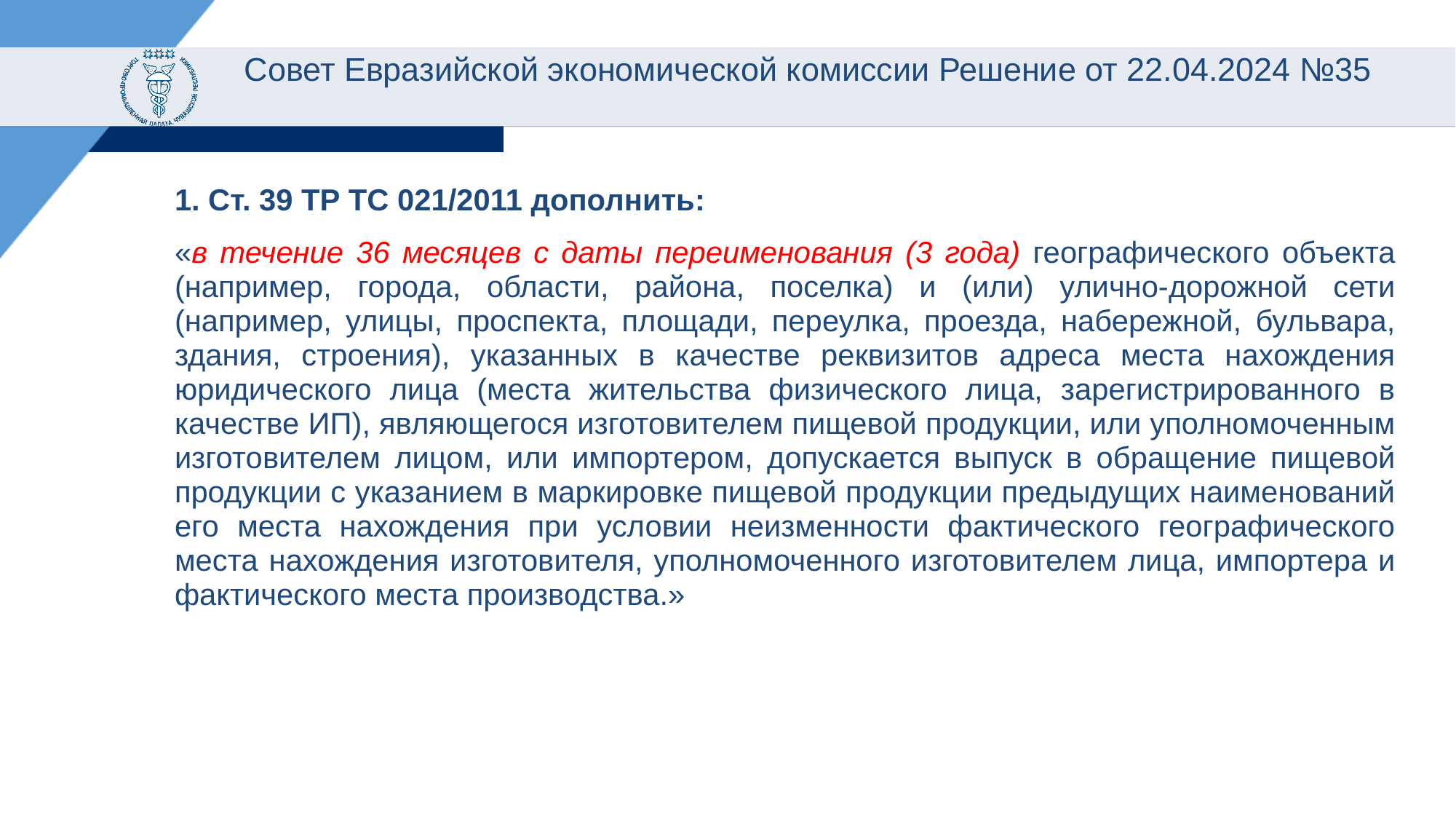

# Совет Евразийской экономической комиссии Решение от 22.04.2024 №35
1. Ст. 39 ТР ТС 021/2011 дополнить:
«в течение 36 месяцев с даты переименования (3 года) географического объекта (например, города, области, района, поселка) и (или) улично-дорожной сети (например, улицы, проспекта, площади, переулка, проезда, набережной, бульвара, здания, строения), указанных в качестве реквизитов адреса места нахождения юридического лица (места жительства физического лица, зарегистрированного в качестве ИП), являющегося изготовителем пищевой продукции, или уполномоченным изготовителем лицом, или импортером, допускается выпуск в обращение пищевой продукции с указанием в маркировке пищевой продукции предыдущих наименований его места нахождения при условии неизменности фактического географического места нахождения изготовителя, уполномоченного изготовителем лица, импортера и фактического места производства.»